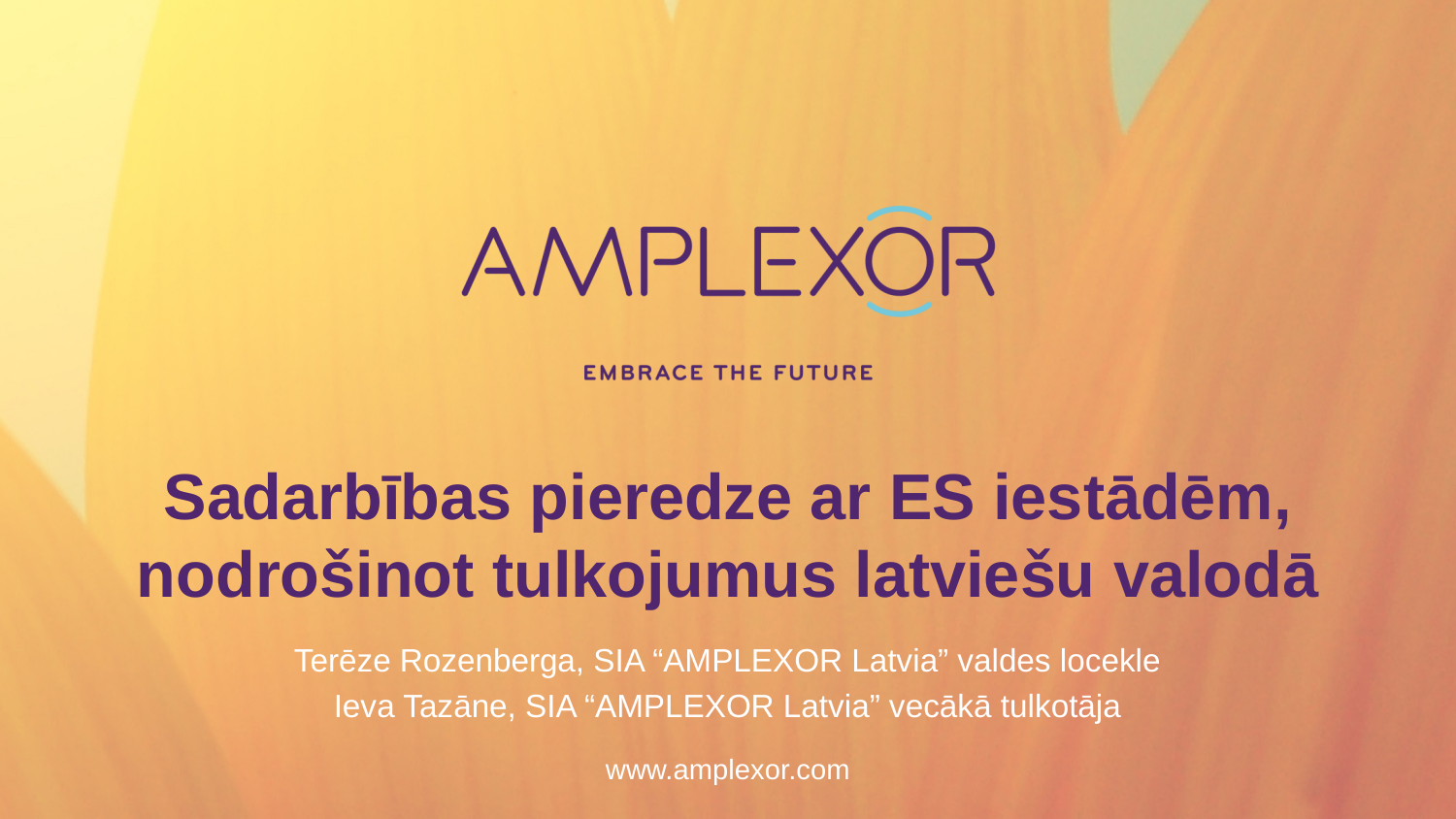

Sadarbības pieredze ar ES iestādēm, nodrošinot tulkojumus latviešu valodā
Terēze Rozenberga, SIA “AMPLEXOR Latvia” valdes locekle
Ieva Tazāne, SIA “AMPLEXOR Latvia” vecākā tulkotāja